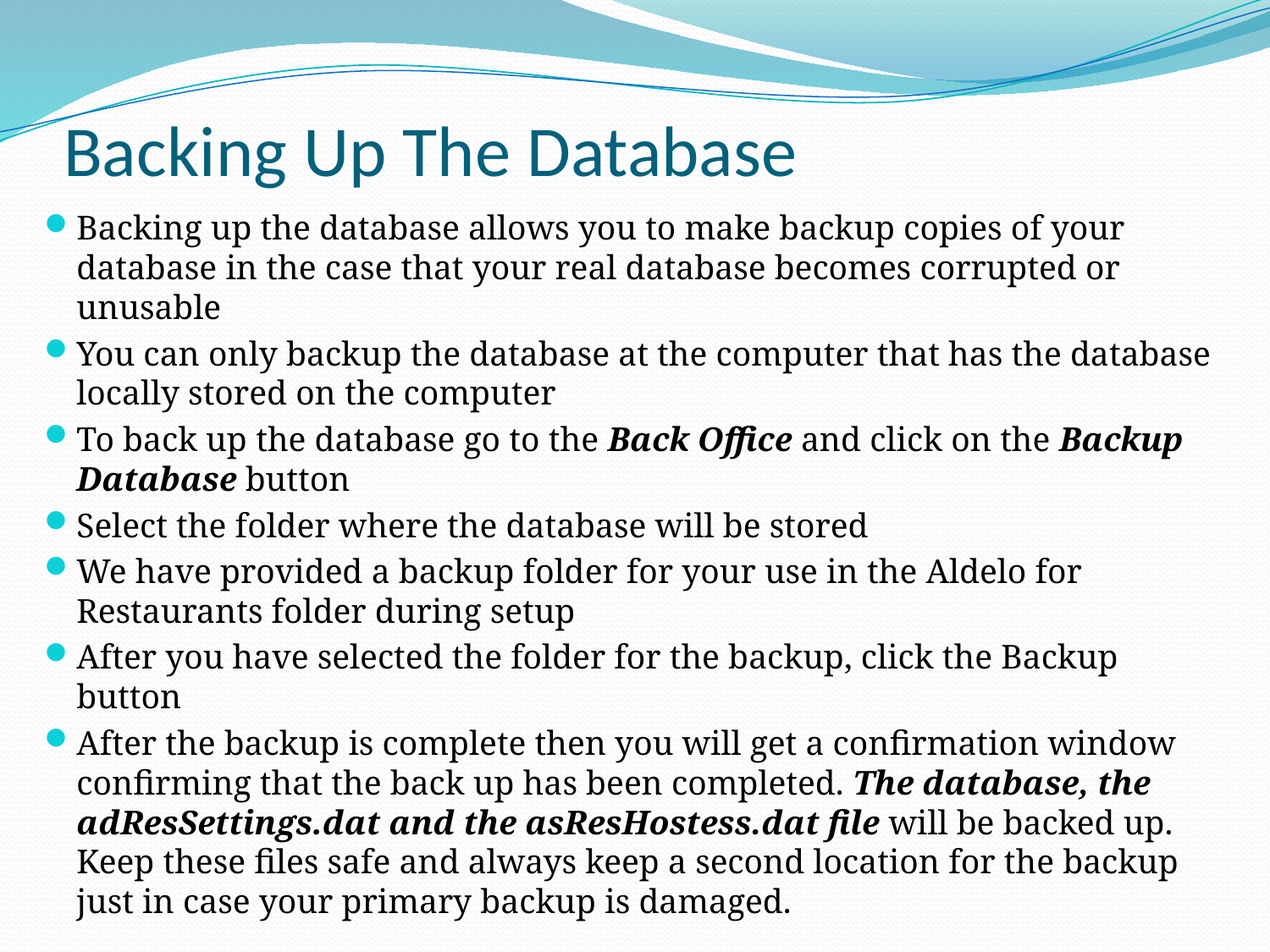

# Backing Up The Database
Backing up the database allows you to make backup copies of your database in the case that your real database becomes corrupted or unusable
You can only backup the database at the computer that has the database locally stored on the computer
To back up the database go to the Back Office and click on the Backup Database button
Select the folder where the database will be stored
We have provided a backup folder for your use in the Aldelo for Restaurants folder during setup
After you have selected the folder for the backup, click the Backup button
After the backup is complete then you will get a confirmation window confirming that the back up has been completed. The database, the adResSettings.dat and the asResHostess.dat file will be backed up. Keep these files safe and always keep a second location for the backup just in case your primary backup is damaged.